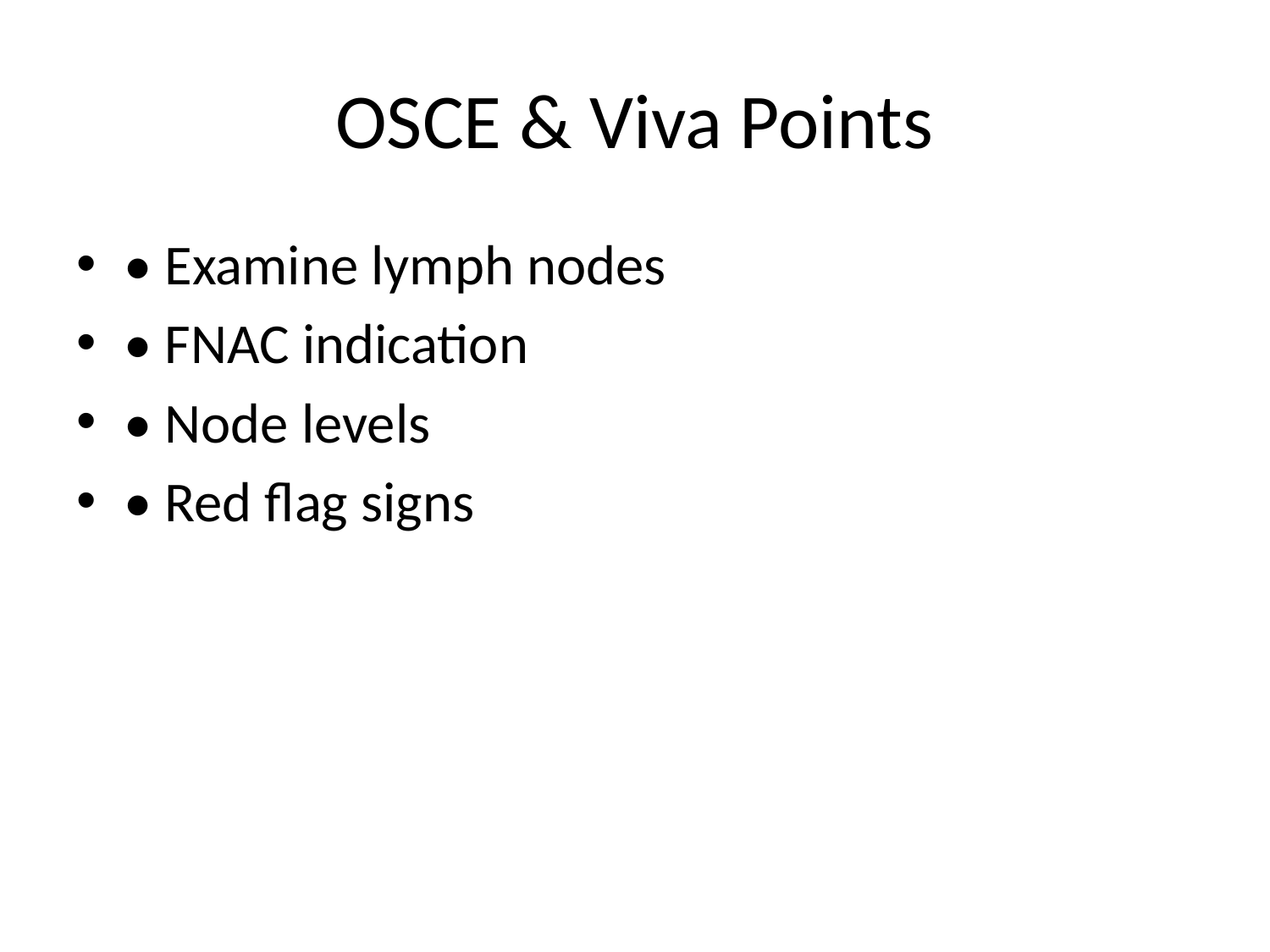

# OSCE & Viva Points
• Examine lymph nodes
• FNAC indication
• Node levels
• Red flag signs